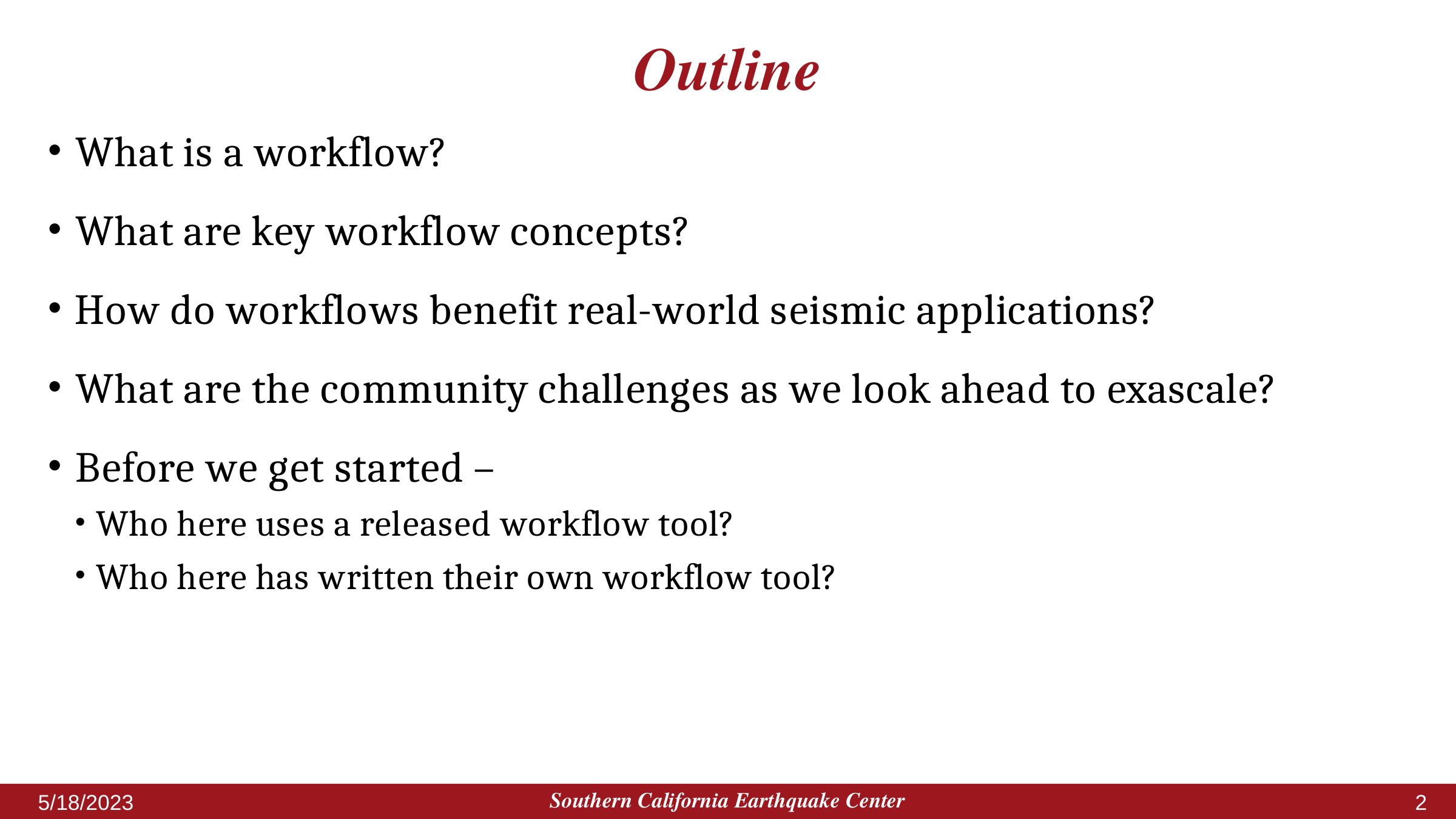

# Outline
What is a workflow?
What are key workflow concepts?
How do workflows benefit real-world seismic applications?
What are the community challenges as we look ahead to exascale?
Before we get started –
Who here uses a released workflow tool?
Who here has written their own workflow tool?

Southern California Earthquake Center
5/18/2023
2